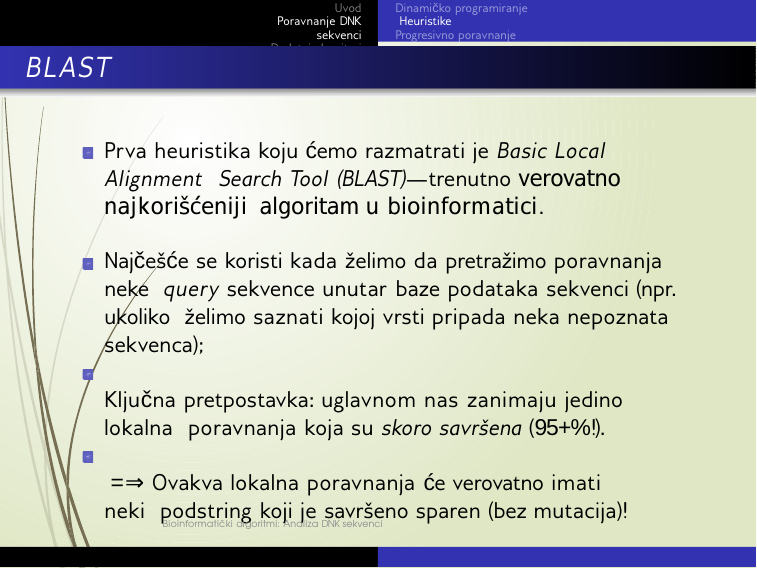

Uvod  Poravnanje DNK sekvenci
Dodatni algoritmi
Dinamičko programiranje  Heuristike
Progresivno poravnanje
BLAST

Prva heuristika koju ćemo razmatrati je Basic Local Alignment  Search Tool (BLAST)—trenutno verovatno najkorišćeniji  algoritam u bioinformatici.
Najčešće se koristi kada želimo da pretražimo poravnanja neke  query sekvence unutar baze podataka sekvenci (npr. ukoliko  želimo saznati kojoj vrsti pripada neka nepoznata sekvenca);

Ključna pretpostavka: uglavnom nas zanimaju jedino lokalna  poravnanja koja su skoro savršena (95+%!).

=⇒ Ovakva lokalna poravnanja će verovatno imati neki  podstring koji je savršeno sparen (bez mutacija)!

Bioinformatički algoritmi: Analiza DNK sekvenci